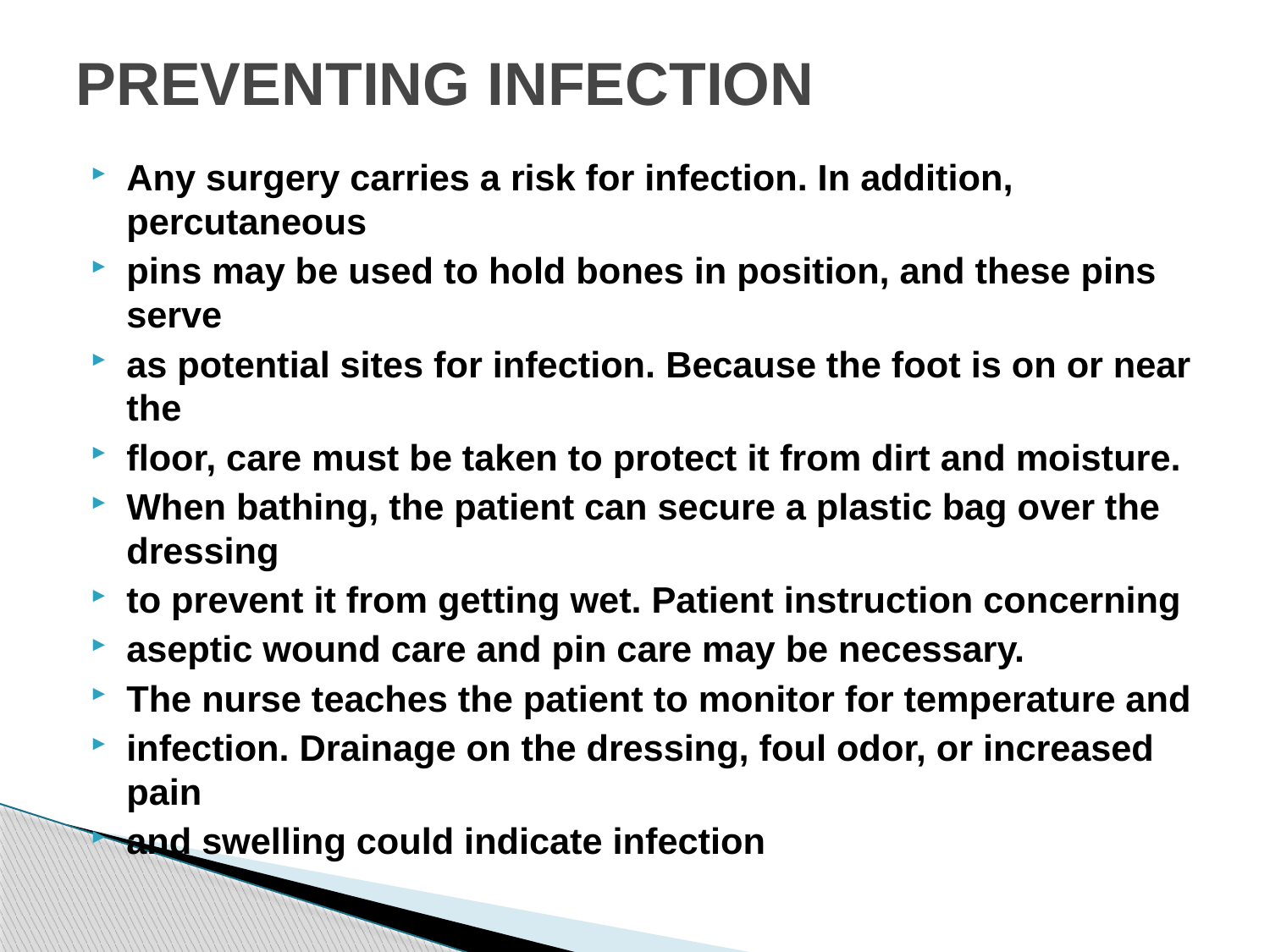

# PREVENTING INFECTION
Any surgery carries a risk for infection. In addition, percutaneous
pins may be used to hold bones in position, and these pins serve
as potential sites for infection. Because the foot is on or near the
floor, care must be taken to protect it from dirt and moisture.
When bathing, the patient can secure a plastic bag over the dressing
to prevent it from getting wet. Patient instruction concerning
aseptic wound care and pin care may be necessary.
The nurse teaches the patient to monitor for temperature and
infection. Drainage on the dressing, foul odor, or increased pain
and swelling could indicate infection